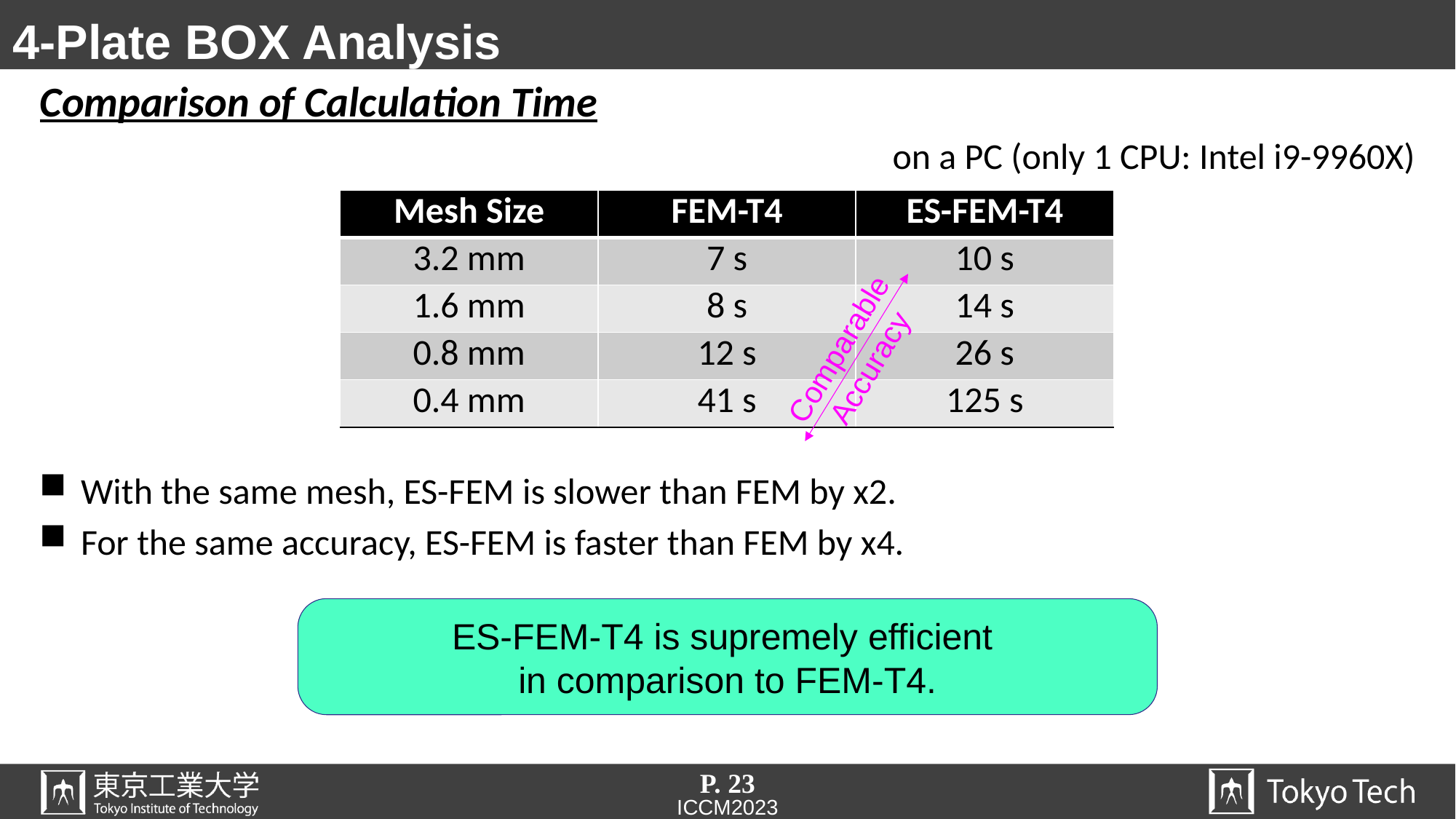

# 4-Plate BOX Analysis
Comparison of Calculation Time
on a PC (only 1 CPU: Intel i9-9960X)
With the same mesh, ES-FEM is slower than FEM by x2.
For the same accuracy, ES-FEM is faster than FEM by x4.
| Mesh Size | FEM-T4 | ES-FEM-T4 |
| --- | --- | --- |
| 3.2 mm | 7 s | 10 s |
| 1.6 mm | 8 s | 14 s |
| 0.8 mm | 12 s | 26 s |
| 0.4 mm | 41 s | 125 s |
Comparable
Accuracy
ES-FEM-T4 is supremely efficient
in comparison to FEM-T4.

P. 23